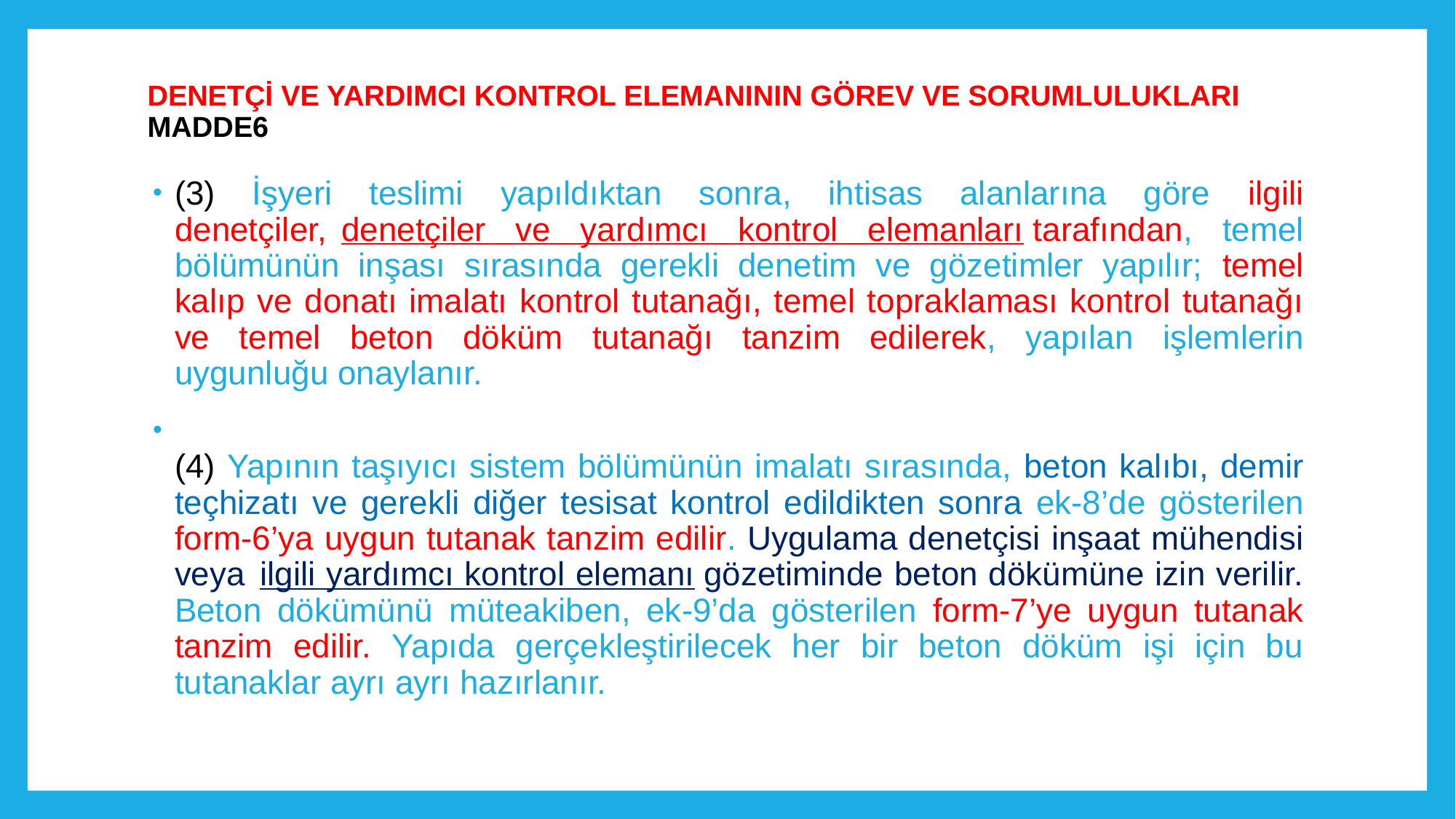

# DENETÇİ VE YARDIMCI KONTROL ELEMANININ GÖREV VE SORUMLULUKLARI MADDE6
(3) İşyeri teslimi yapıldıktan sonra, ihtisas alanlarına göre ilgili denetçiler,  denetçiler ve yardımcı kontrol elemanları tarafından, temel bölümünün inşası sırasında gerekli denetim ve gözetimler yapılır; temel kalıp ve donatı imalatı kontrol tutanağı, temel topraklaması kontrol tutanağı ve temel beton döküm tutanağı tanzim edilerek, yapılan işlemlerin uygunluğu onaylanır.
(4) Yapının taşıyıcı sistem bölümünün imalatı sırasında, beton kalıbı, demir teçhizatı ve gerekli diğer tesisat kontrol edildikten sonra ek-8’de gösterilen form-6’ya uygun tutanak tanzim edilir. Uygulama denetçisi inşaat mühendisi veya  ilgili yardımcı kontrol elemanı gözetiminde beton dökümüne izin verilir. Beton dökümünü müteakiben, ek-9’da gösterilen form-7’ye uygun tutanak tanzim edilir. Yapıda gerçekleştirilecek her bir beton döküm işi için bu tutanaklar ayrı ayrı hazırlanır.